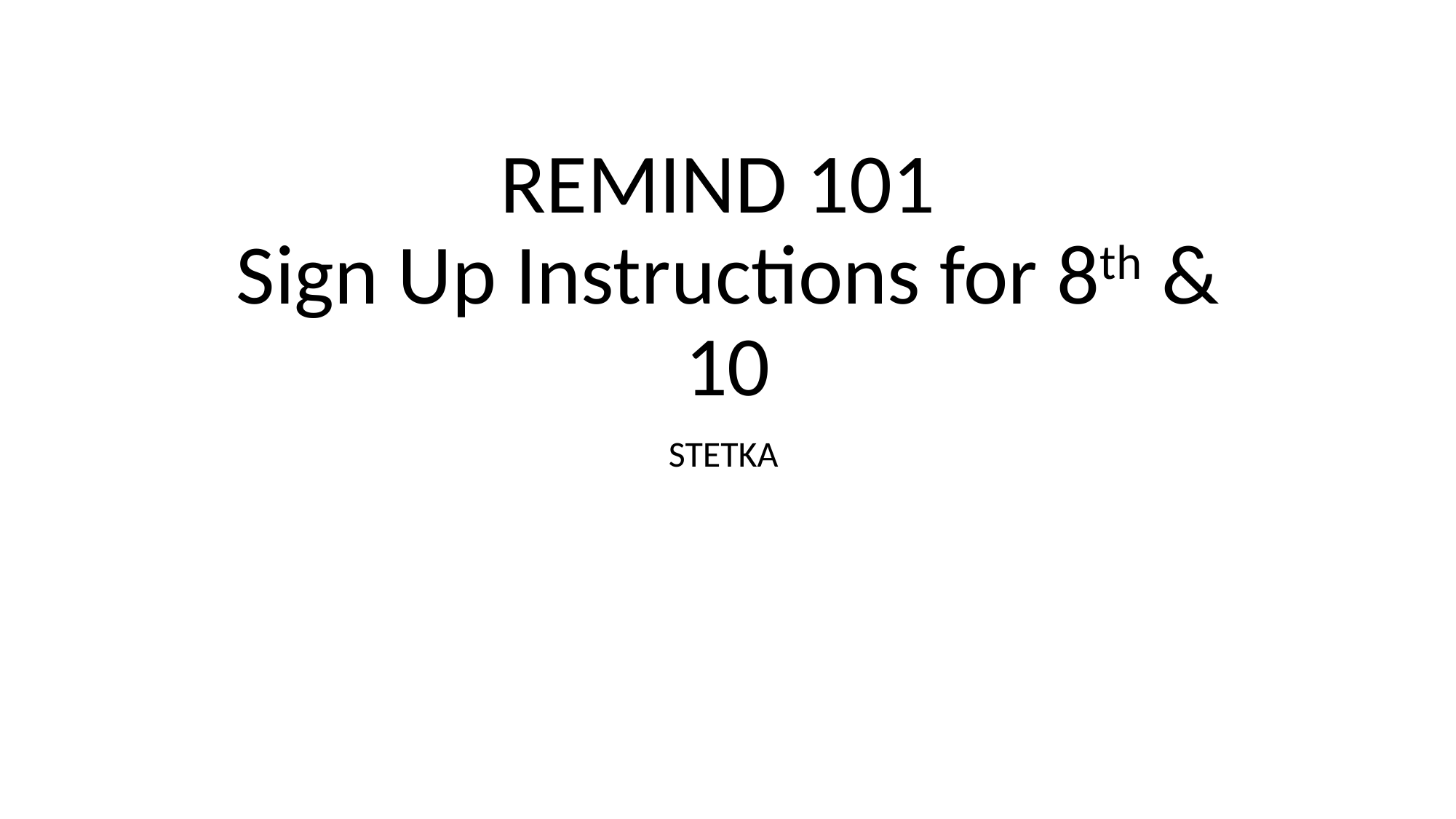

# REMIND 101 Sign Up Instructions for 8th & 10
STETKA